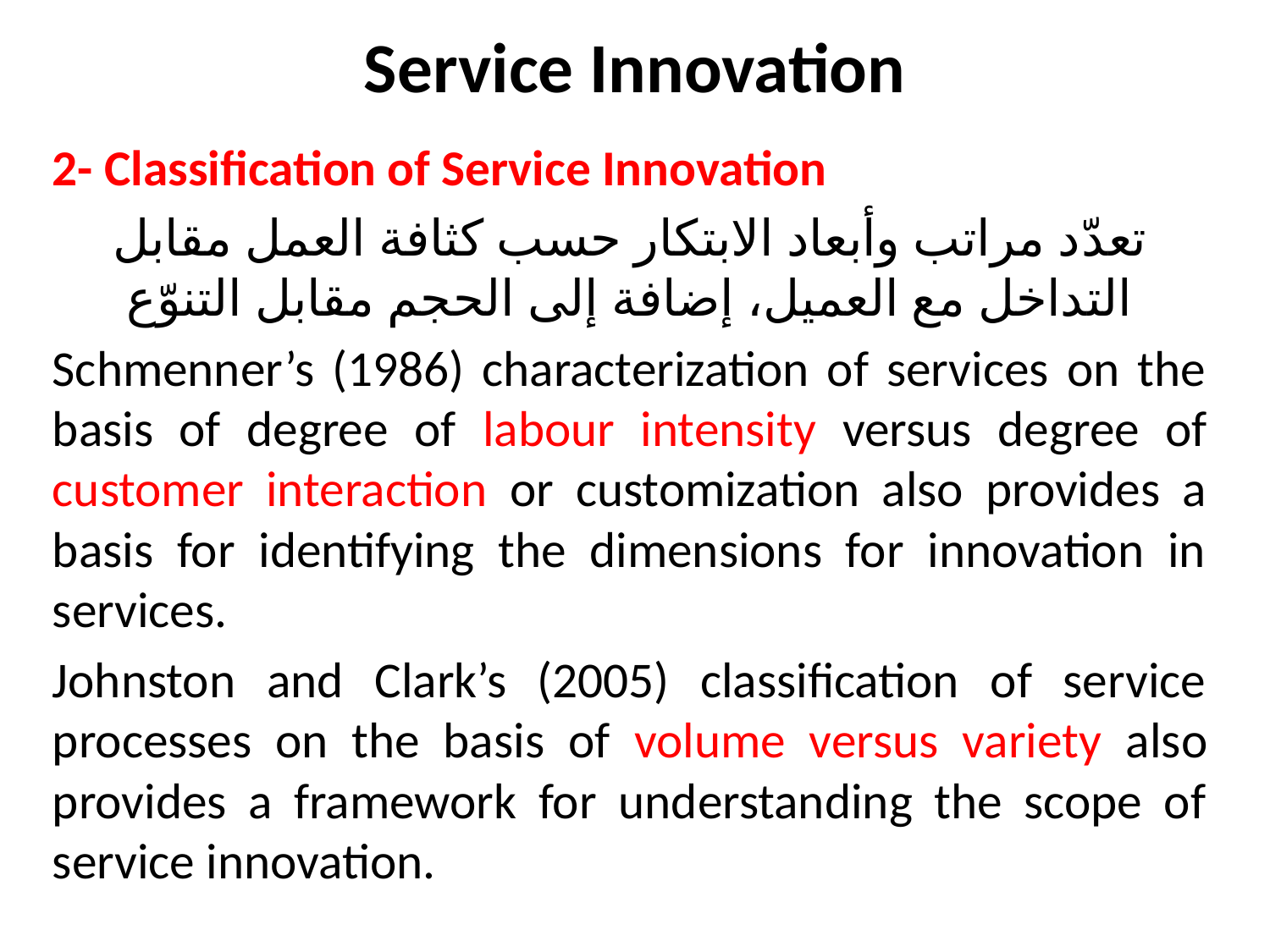

# Service Innovation
2- Classification of Service Innovation
تعدّد مراتب وأبعاد الابتكار حسب كثافة العمل مقابل التداخل مع العميل، إضافة إلى الحجم مقابل التنوّع
Schmenner’s (1986) characterization of services on the basis of degree of labour intensity versus degree of customer interaction or customization also provides a basis for identifying the dimensions for innovation in services.
Johnston and Clark’s (2005) classification of service processes on the basis of volume versus variety also provides a framework for understanding the scope of service innovation.